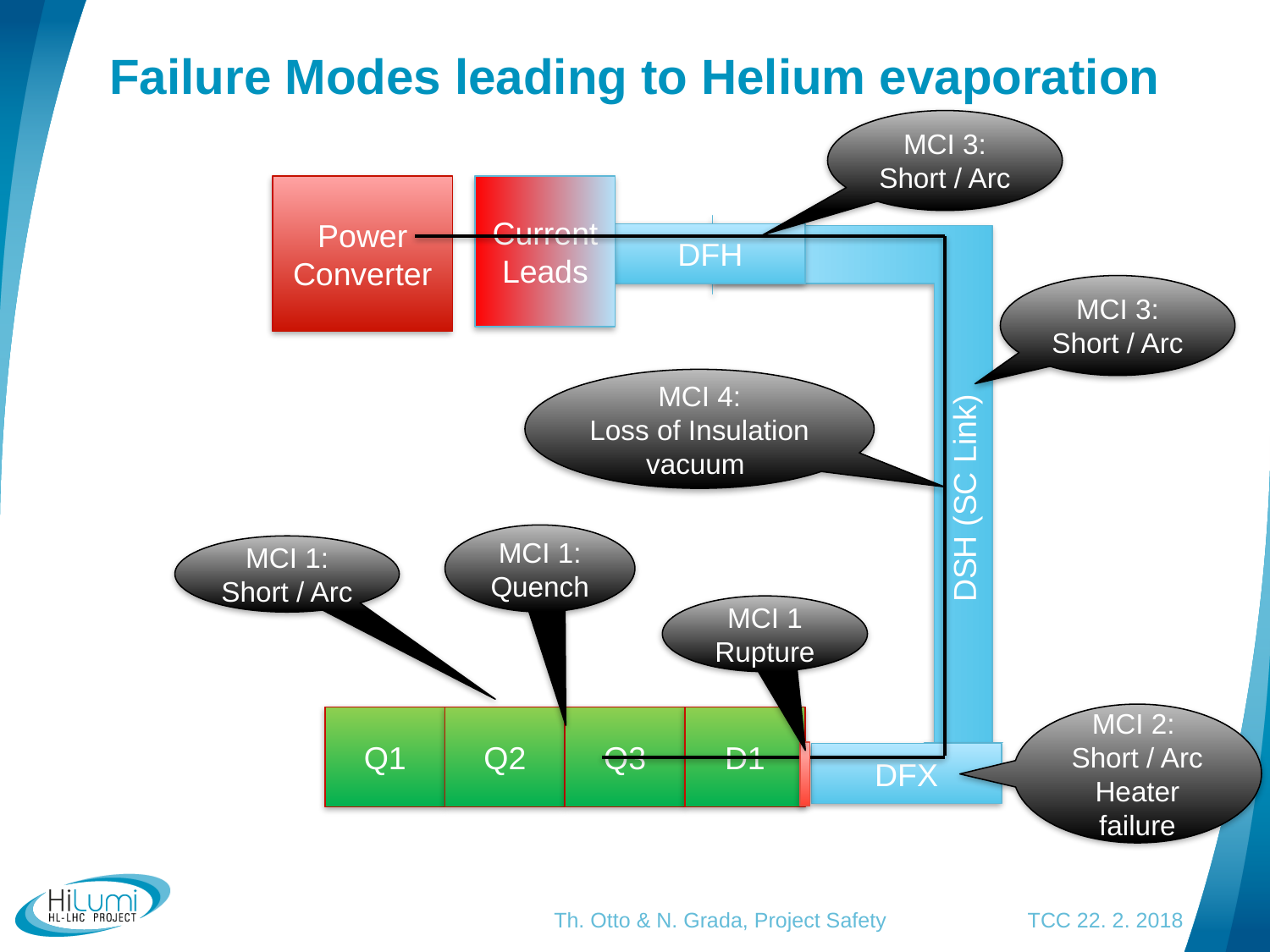

# Failure Modes leading to Helium evaporation
MCI 3: Short / Arc
Power Converter
Current Leads
DFH
MCI 3: Short / Arc
DSH (SC Link)
MCI 4:
Loss of Insulation vacuum
MCI 1:
Quench
MCI 1: Short / Arc
MCI 1
Rupture
MCI 2:
Short / Arc
Heater failure
Q1
Q2
Q3
D1

DFX
Th. Otto & N. Grada, Project Safety                        TCC 22. 2. 2018